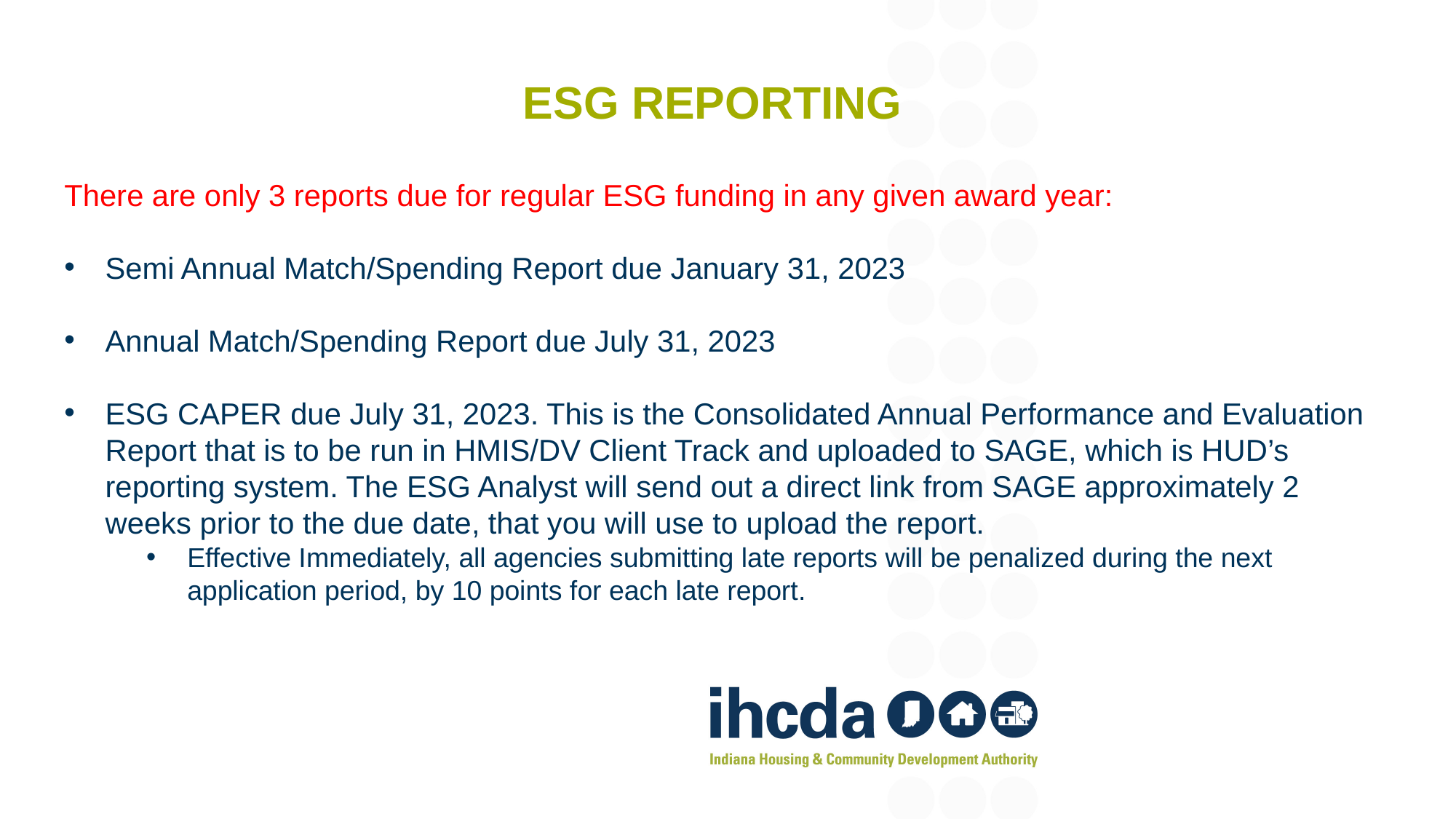

# ESG Reporting
There are only 3 reports due for regular ESG funding in any given award year:

Semi Annual Match/Spending Report due January 31, 2023

Annual Match/Spending Report due July 31, 2023

ESG CAPER due July 31, 2023. This is the Consolidated Annual Performance and Evaluation Report that is to be run in HMIS/DV Client Track and uploaded to SAGE, which is HUD’s reporting system. The ESG Analyst will send out a direct link from SAGE approximately 2 weeks prior to the due date, that you will use to upload the report.
Effective Immediately, all agencies submitting late reports will be penalized during the next application period, by 10 points for each late report.